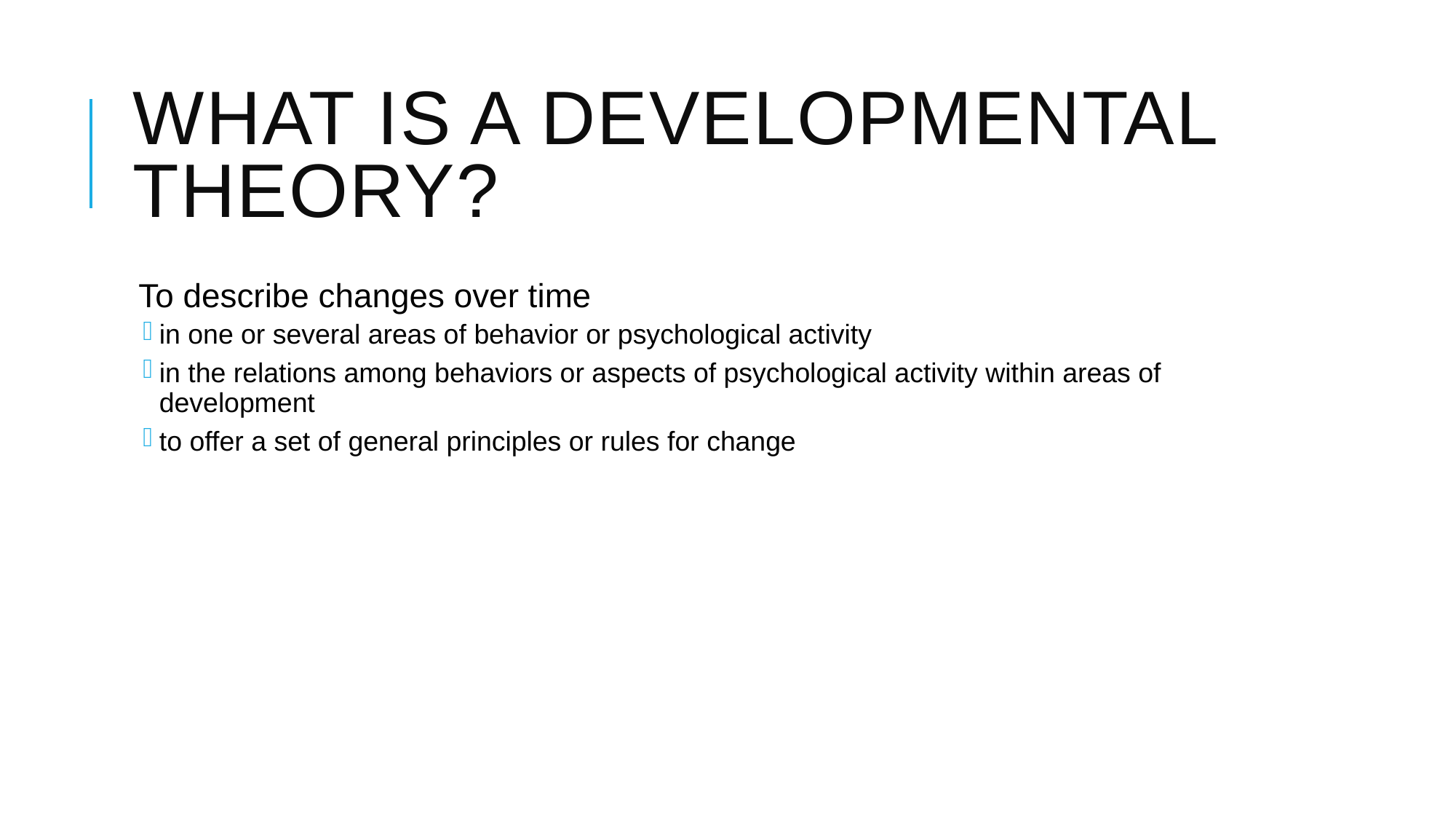

# What is a developmental theory?
To describe changes over time
in one or several areas of behavior or psychological activity
in the relations among behaviors or aspects of psychological activity within areas of development
to offer a set of general principles or rules for change